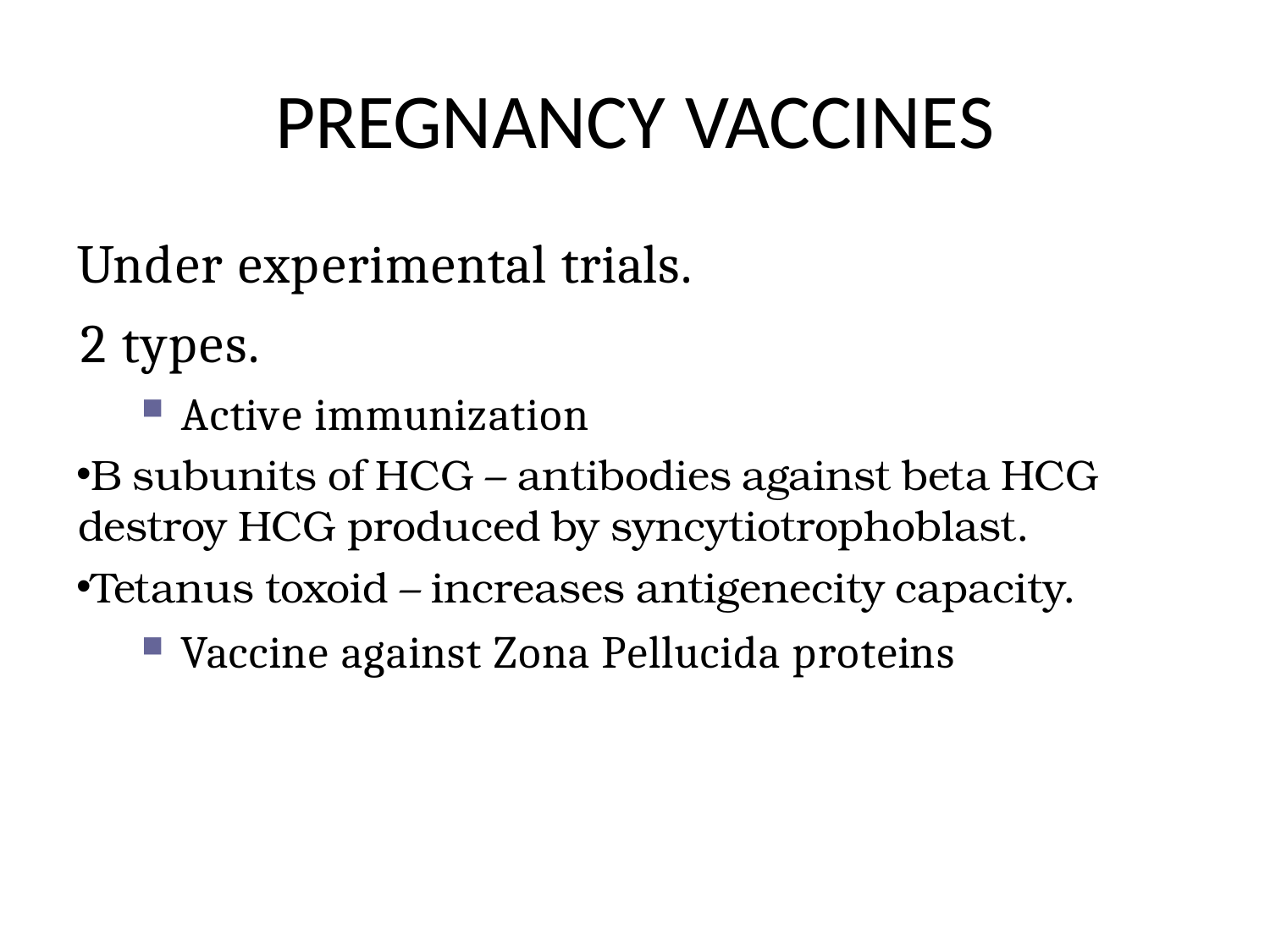

# PREGNANCY VACCINES
Under experimental trials.
2 types.
Active immunization
Β subunits of HCG – antibodies against beta HCG destroy HCG produced by syncytiotrophoblast.
Tetanus toxoid – increases antigenecity capacity.
Vaccine against Zona Pellucida proteins